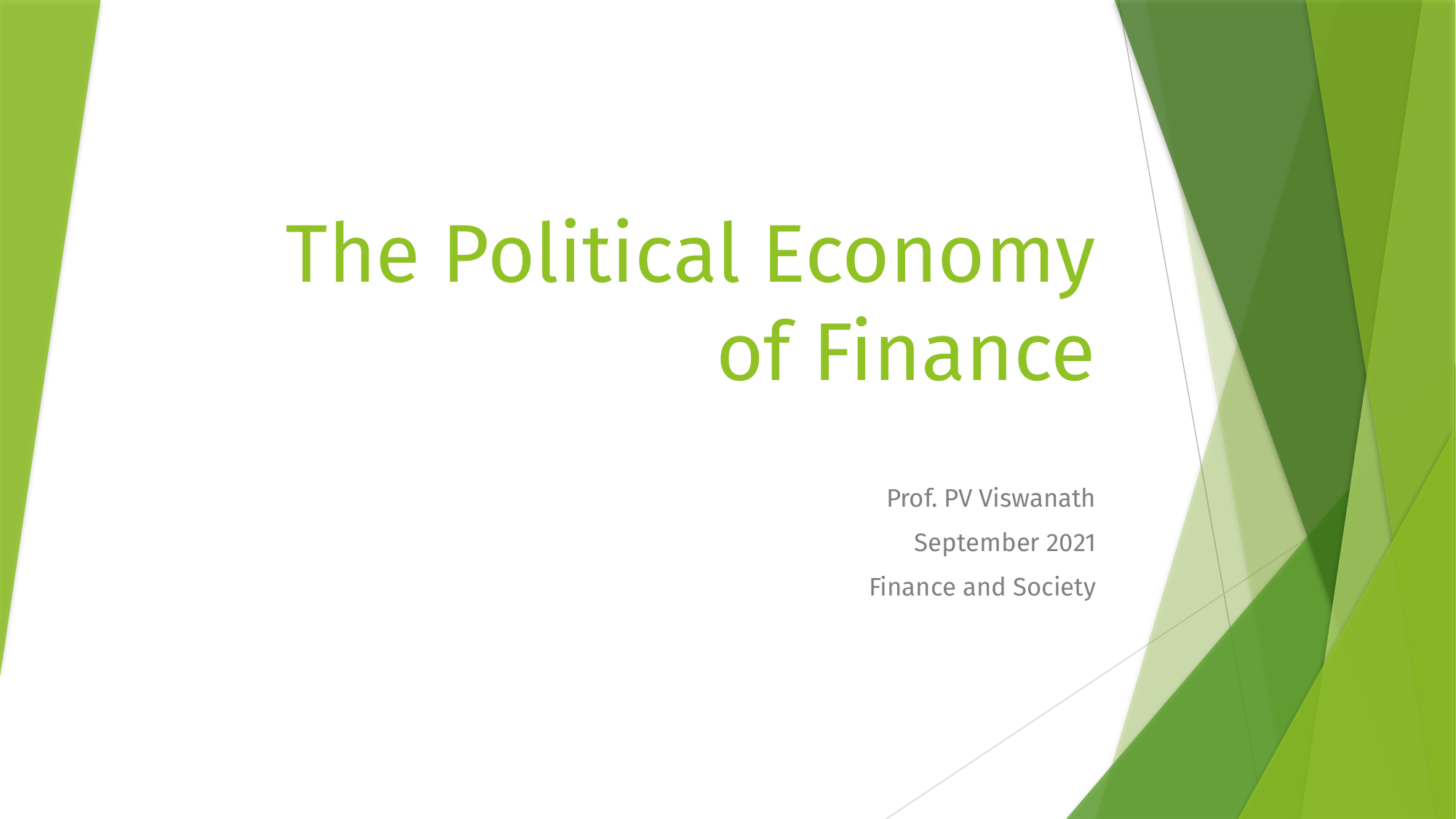

# The Political Economy of Finance
Prof. PV Viswanath
September 2021
Finance and Society